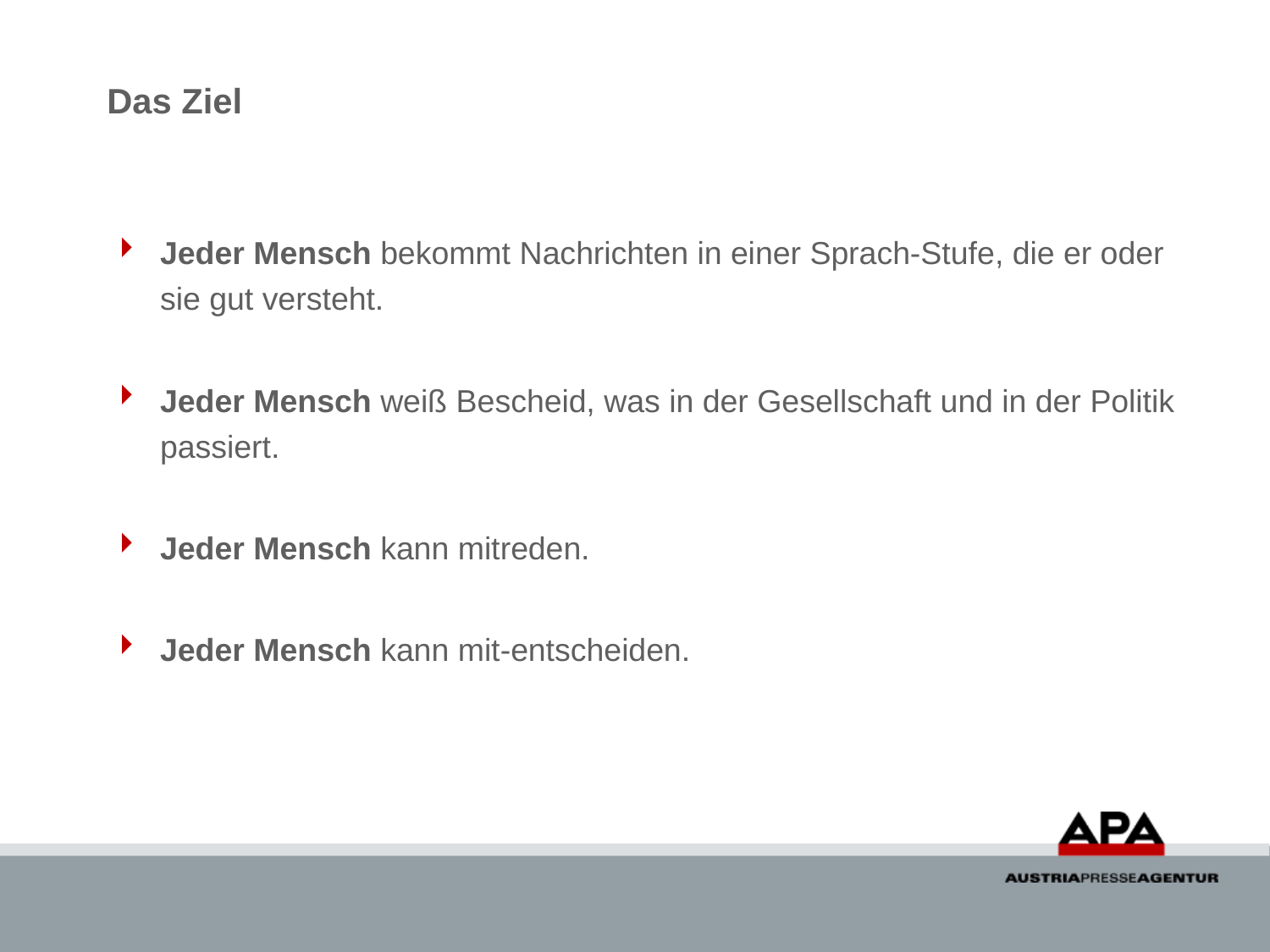

# Das Ziel

Jeder Mensch bekommt Nachrichten in einer Sprach-Stufe, die er oder sie gut versteht.

Jeder Mensch weiß Bescheid, was in der Gesellschaft und in der Politik passiert.

Jeder Mensch kann mitreden.

Jeder Mensch kann mit-entscheiden.